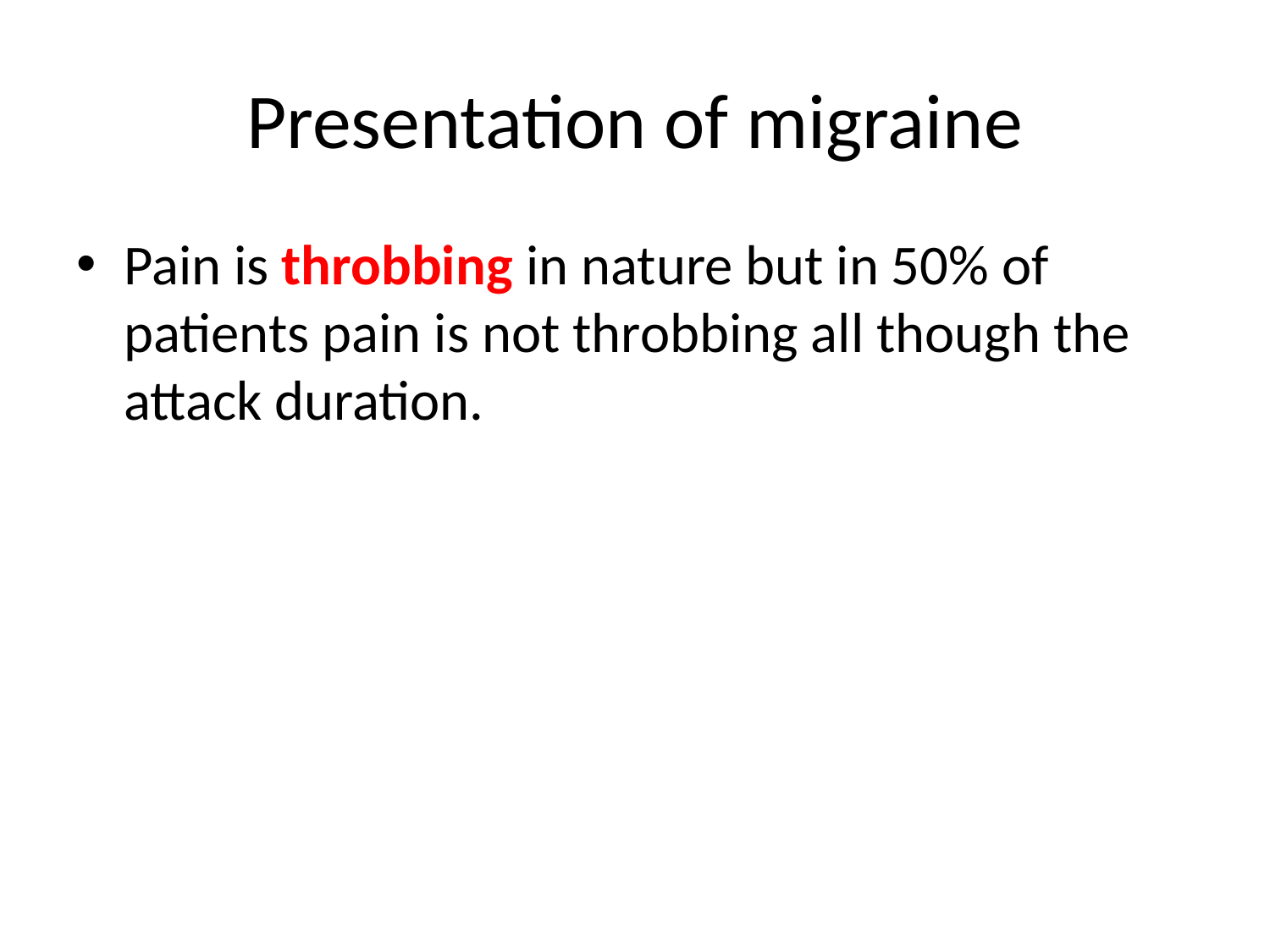

# Presentation of migraine
Pain is throbbing in nature but in 50% of patients pain is not throbbing all though the attack duration.